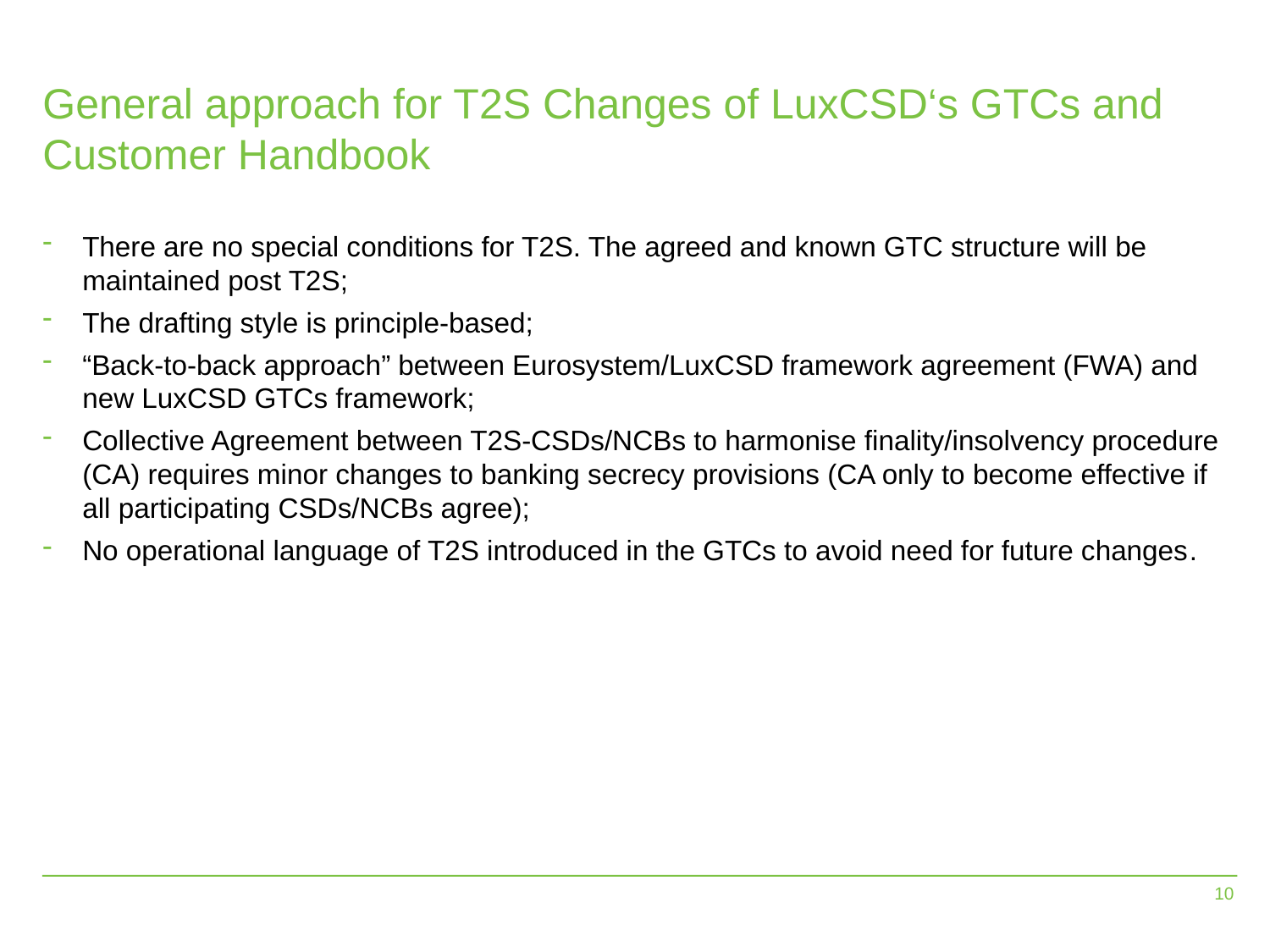

# General approach for T2S Changes of LuxCSD‘s GTCs and Customer Handbook
There are no special conditions for T2S. The agreed and known GTC structure will be maintained post T2S;
The drafting style is principle-based;
“Back-to-back approach” between Eurosystem/LuxCSD framework agreement (FWA) and new LuxCSD GTCs framework;
Collective Agreement between T2S-CSDs/NCBs to harmonise finality/insolvency procedure (CA) requires minor changes to banking secrecy provisions (CA only to become effective if all participating CSDs/NCBs agree);
No operational language of T2S introduced in the GTCs to avoid need for future changes.
10